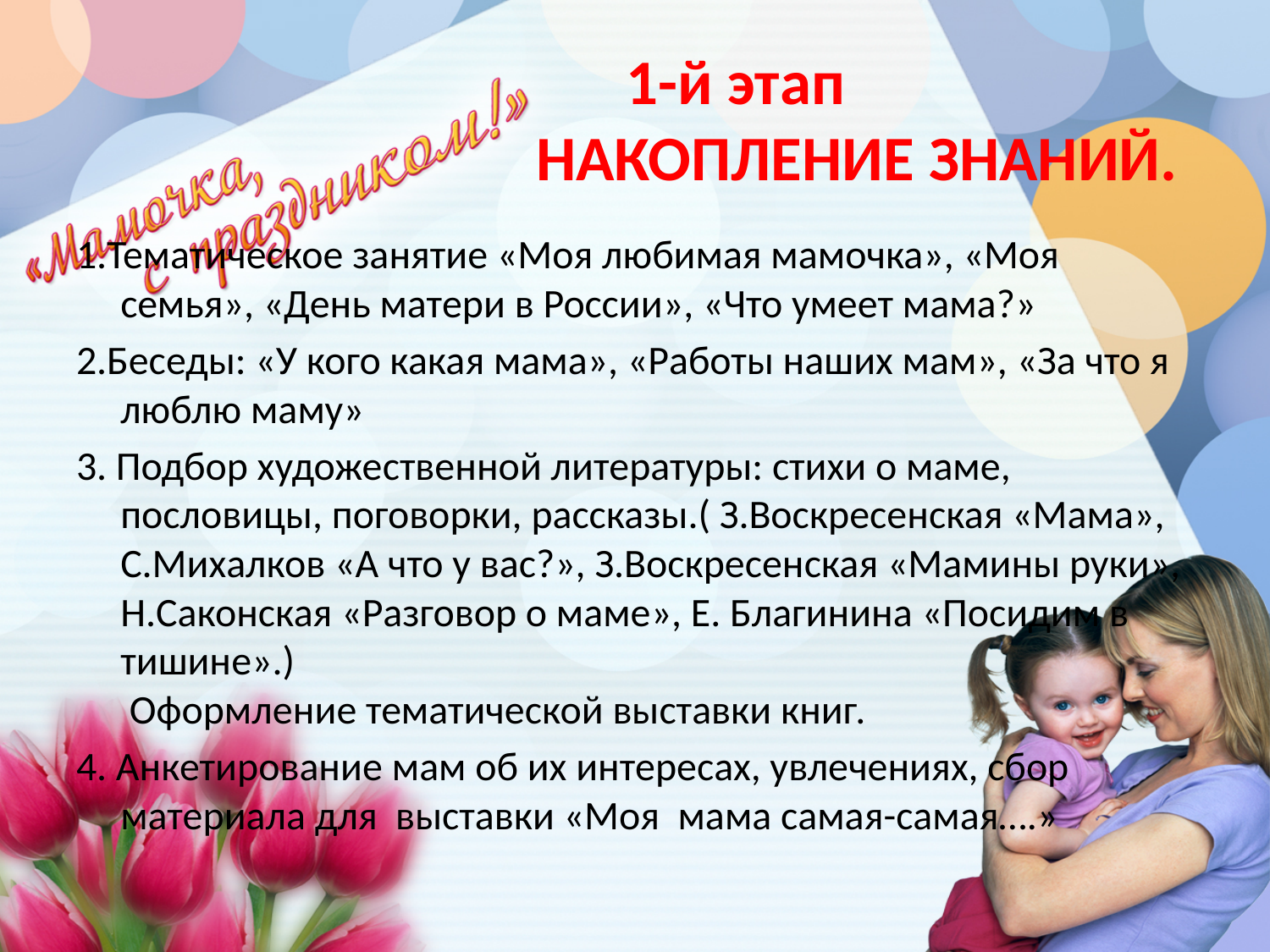

# 1-й этап НАКОПЛЕНИЕ ЗНАНИЙ.
1.Тематическое занятие «Моя любимая мамочка», «Моя семья», «День матери в России», «Что умеет мама?»
2.Беседы: «У кого какая мама», «Работы наших мам», «За что я люблю маму»
3. Подбор художественной литературы: стихи о маме, пословицы, поговорки, рассказы.( З.Воскресенская «Мама», С.Михалков «А что у вас?», З.Воскресенская «Мамины руки», Н.Саконская «Разговор о маме», Е. Благинина «Посидим в тишине».)
 Оформление тематической выставки книг.
4. Анкетирование мам об их интересах, увлечениях, сбор материала для  выставки «Моя  мама самая-самая….»